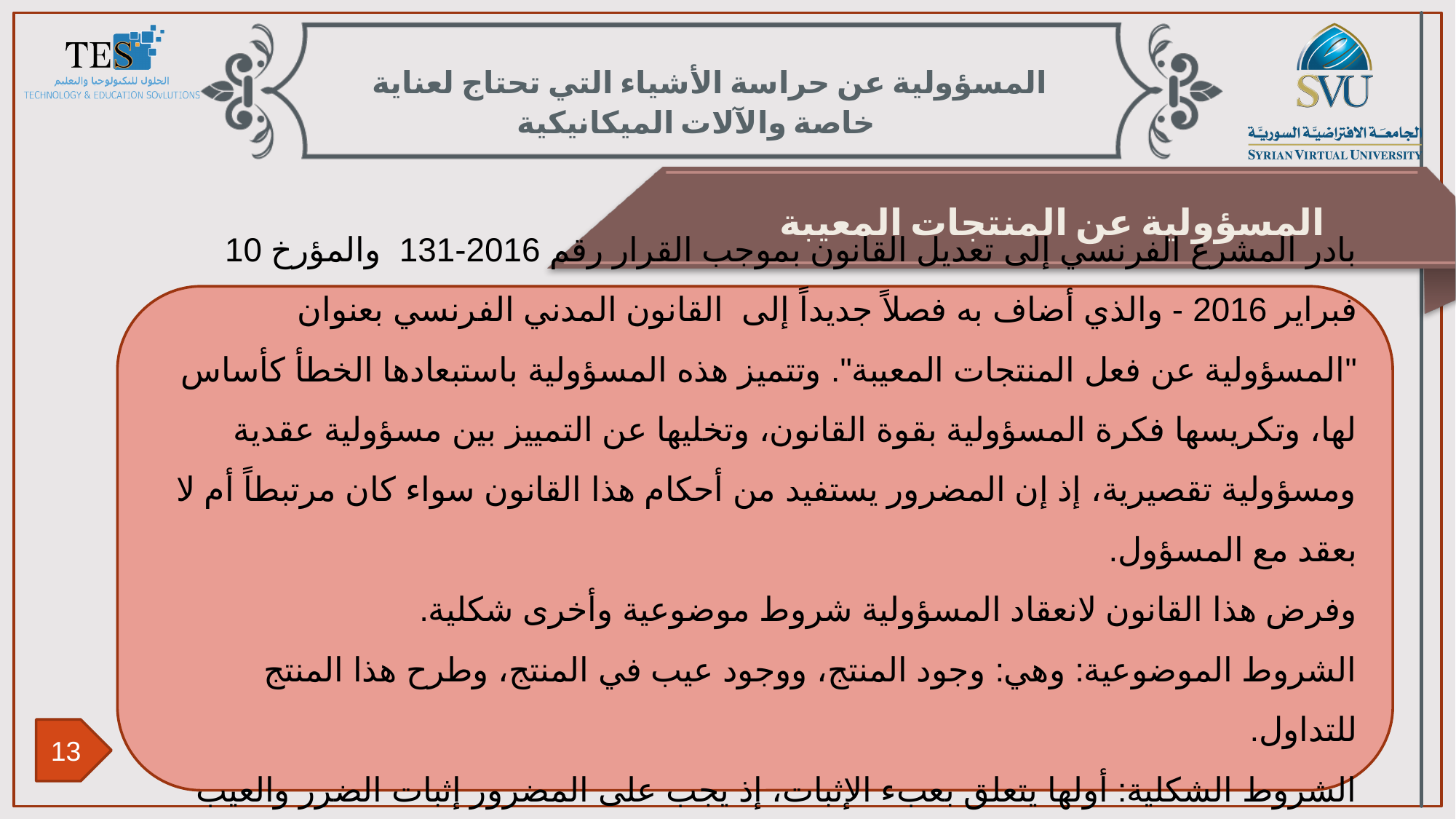

المسؤولية عن حراسة الأشياء التي تحتاج لعناية خاصة والآلات الميكانيكية

المسؤولية عن المنتجات المعيبة
بادر المشرع الفرنسي إلى تعديل القانون بموجب القرار رقم 2016-131  والمؤرخ 10 فبراير 2016 - والذي أضاف به فصلاً جديداً إلى  القانون المدني الفرنسي بعنوان "المسؤولية عن فعل المنتجات المعيبة". وتتميز هذه المسؤولية باستبعادها الخطأ كأساس لها، وتكريسها فكرة المسؤولية بقوة القانون، وتخليها عن التمييز بين مسؤولية عقدية ومسؤولية تقصيرية، إذ إن المضرور يستفيد من أحكام هذا القانون سواء كان مرتبطاً أم لا بعقد مع المسؤول.
وفرض هذا القانون لانعقاد المسؤولية شروط موضوعية وأخرى شكلية.
الشروط الموضوعية: وهي: وجود المنتج، ووجود عيب في المنتج، وطرح هذا المنتج للتداول.
الشروط الشكلية: أولها يتعلق بعبء الإثبات، إذ يجب على المضرور إثبات الضرر والعيب وعلاقة السببية.